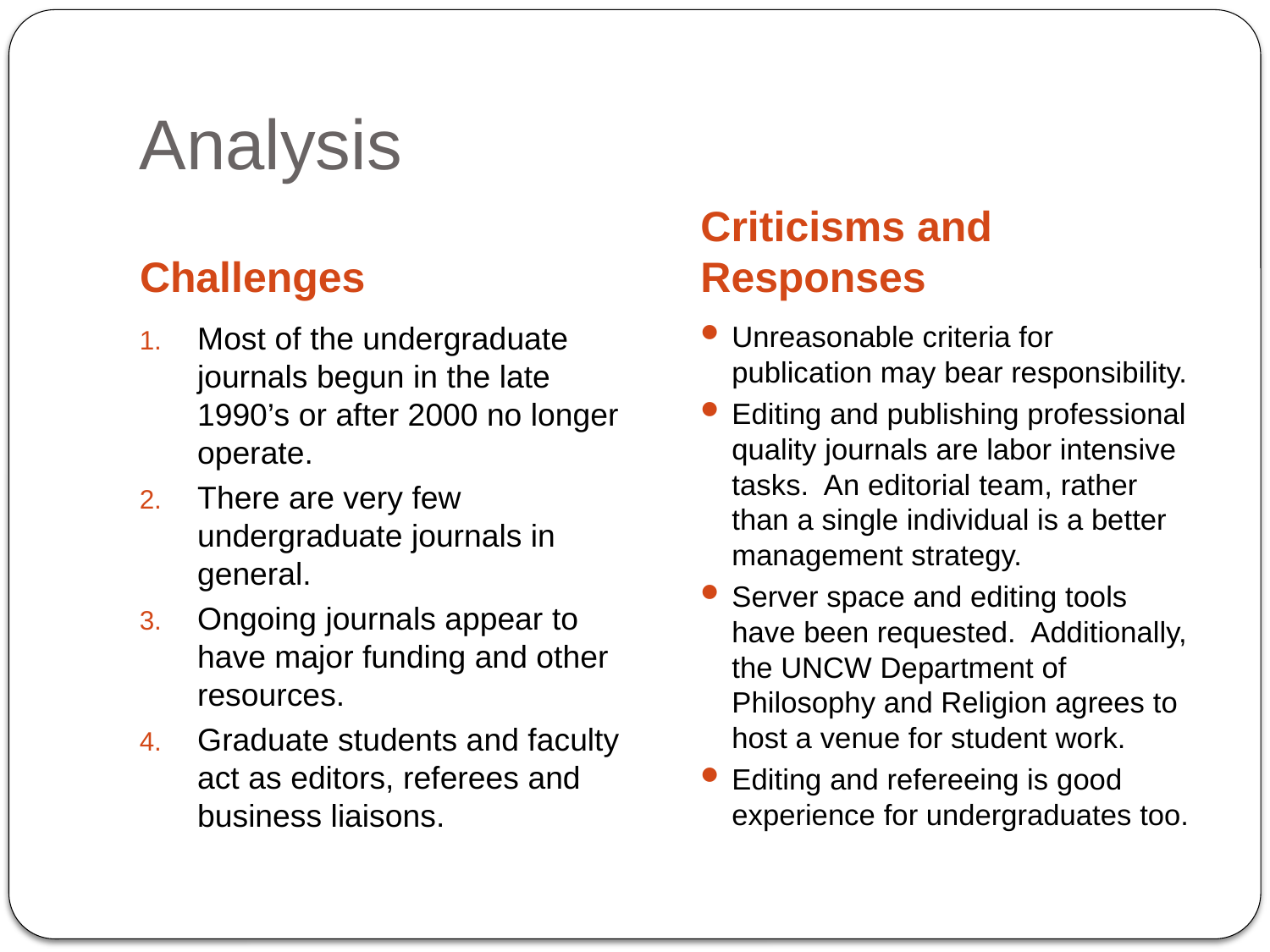

# Analysis
Challenges
Criticisms and Responses
Most of the undergraduate journals begun in the late 1990’s or after 2000 no longer operate.
There are very few undergraduate journals in general.
Ongoing journals appear to have major funding and other resources.
Graduate students and faculty act as editors, referees and business liaisons.
Unreasonable criteria for publication may bear responsibility.
Editing and publishing professional quality journals are labor intensive tasks.  An editorial team, rather than a single individual is a better management strategy.
Server space and editing tools have been requested.  Additionally, the UNCW Department of Philosophy and Religion agrees to host a venue for student work.
Editing and refereeing is good experience for undergraduates too.